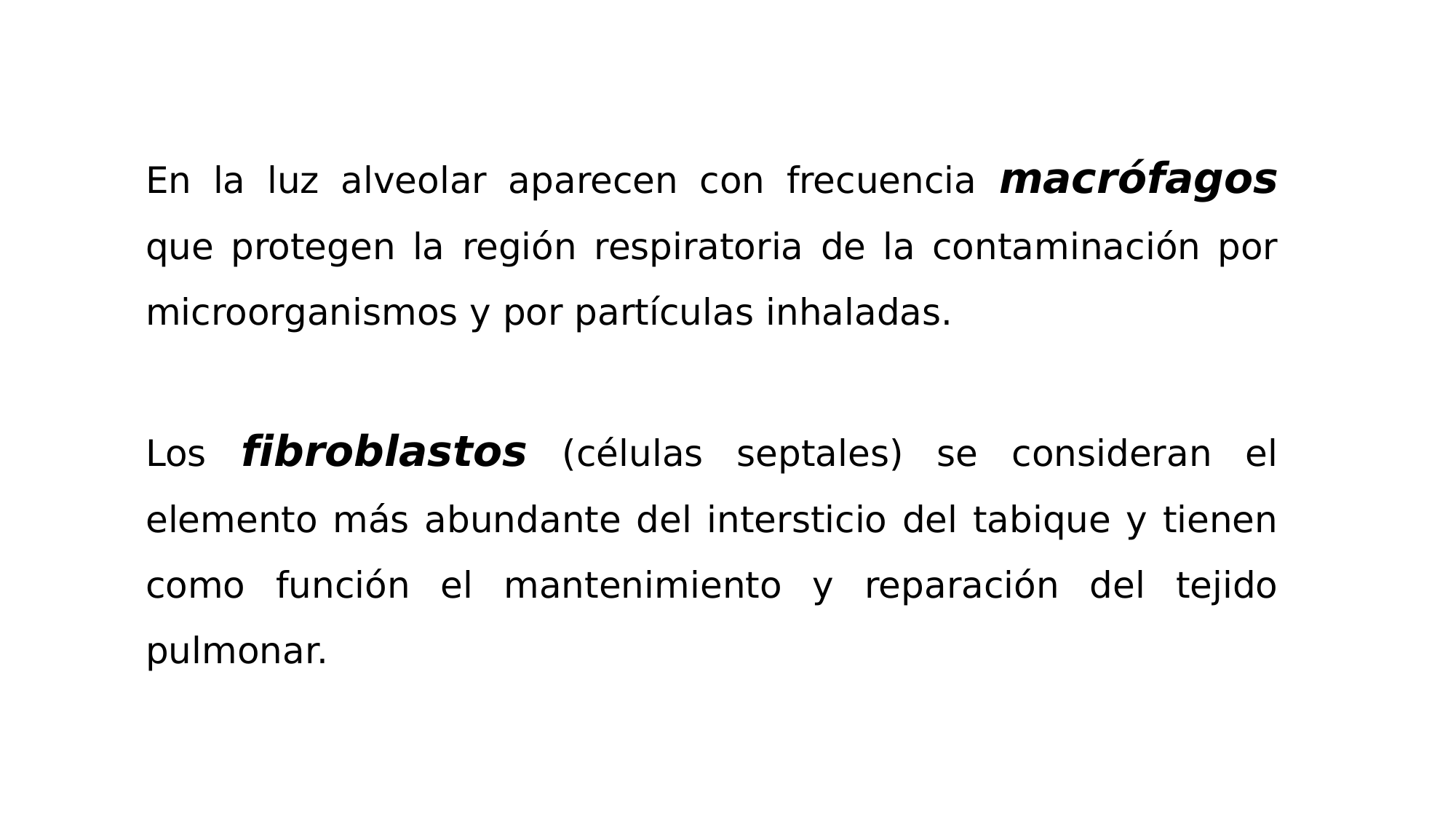

En la luz alveolar aparecen con frecuencia macrófagos que protegen la región respiratoria de la contaminación por microorganismos y por partículas inhaladas.

Los fibroblastos (células septales) se consideran el elemento más abundante del intersticio del tabique y tienen como función el mantenimiento y reparación del tejido pulmonar.